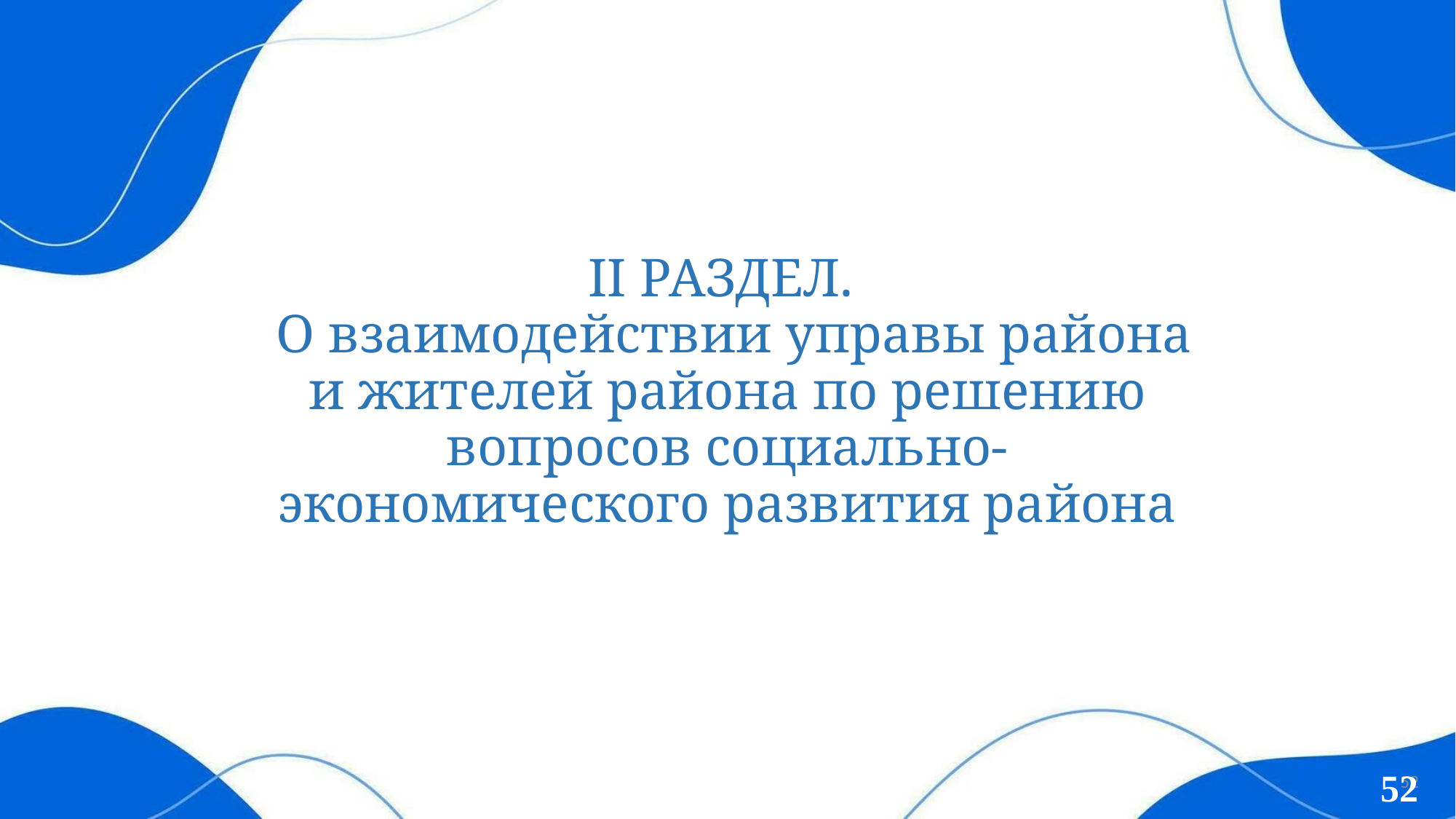

# II РАЗДЕЛ. О взаимодействии управы района и жителей района по решению вопросов социально-экономического развития района
52
52